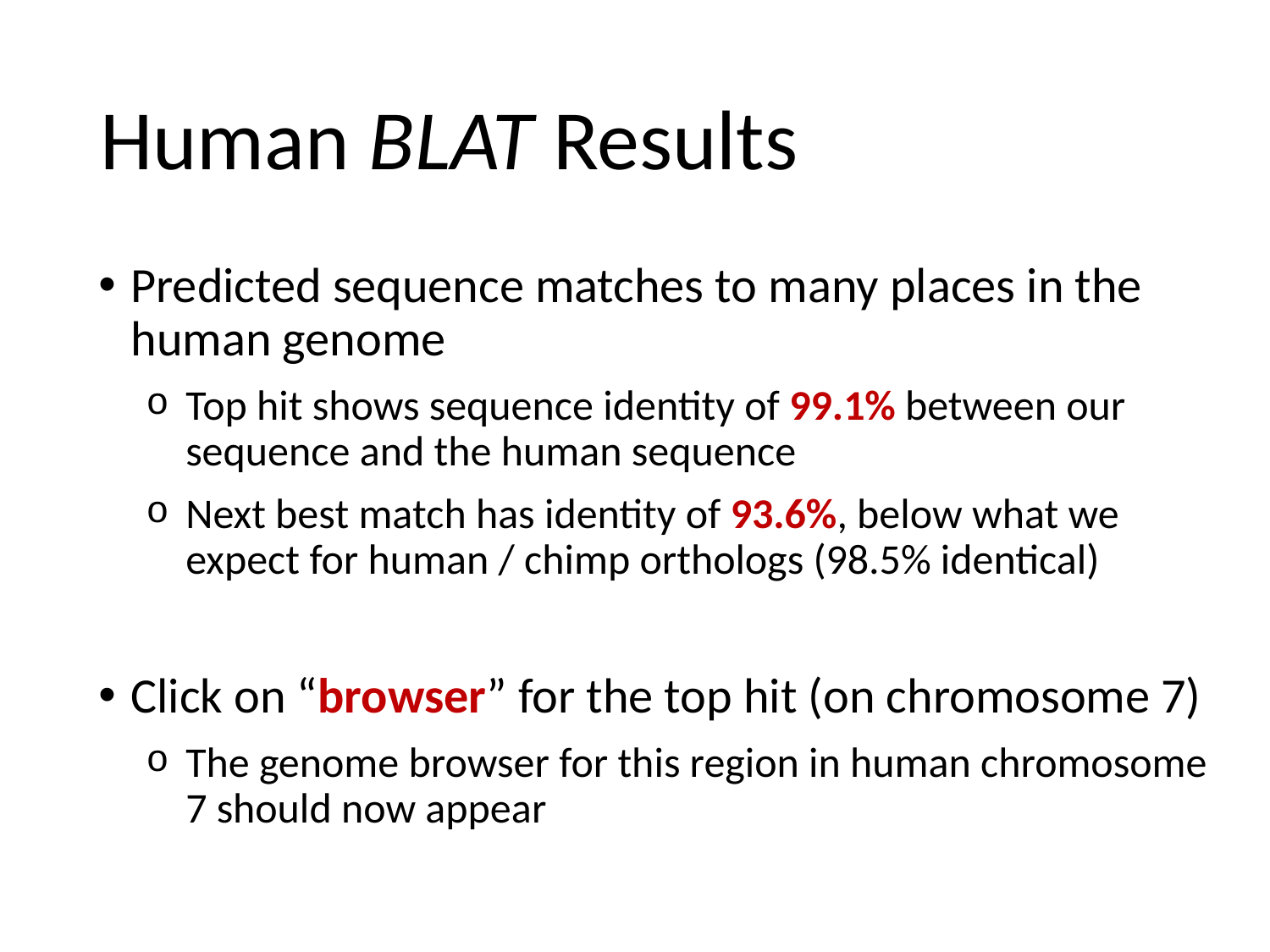

# Human BLAT Results
Predicted sequence matches to many places in the human genome
Top hit shows sequence identity of 99.1% between our sequence and the human sequence
Next best match has identity of 93.6%, below what we expect for human / chimp orthologs (98.5% identical)

Click on “browser” for the top hit (on chromosome 7)
The genome browser for this region in human chromosome 7 should now appear